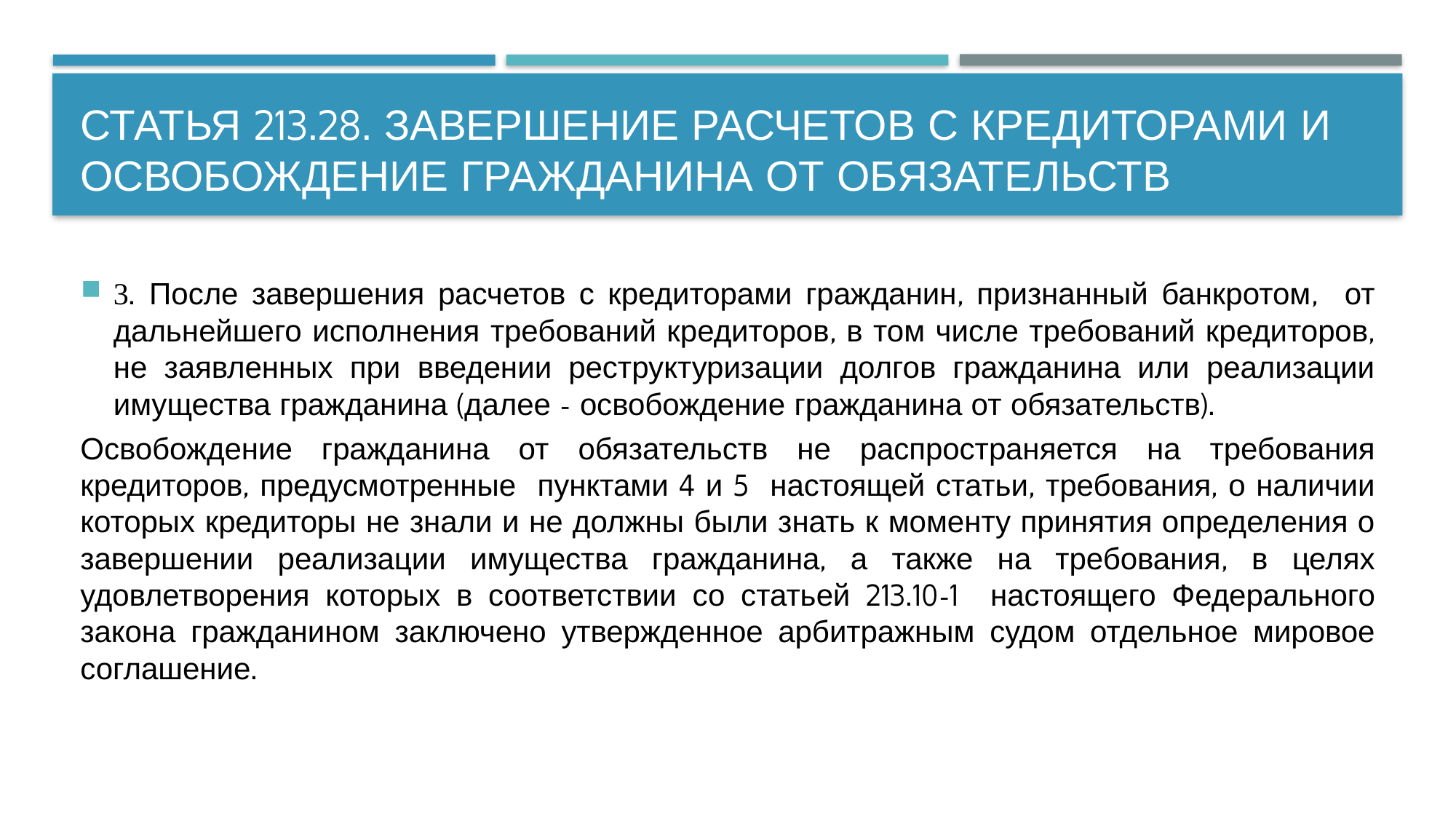

# Статья 213.28. Завершение расчетов с кредиторами и освобождение гражданина от обязательств
3. После завершения расчетов с кредиторами гражданин, признанный банкротом,  от дальнейшего исполнения требований кредиторов, в том числе требований кредиторов, не заявленных при введении реструктуризации долгов гражданина или реализации имущества гражданина (далее - освобождение гражданина от обязательств).
Освобождение гражданина от обязательств не распространяется на требования кредиторов, предусмотренные  пунктами 4 и 5  настоящей статьи, требования, о наличии которых кредиторы не знали и не должны были знать к моменту принятия определения о завершении реализации имущества гражданина, а также на требования, в целях удовлетворения которых в соответствии со статьей 213.10-1  настоящего Федерального закона гражданином заключено утвержденное арбитражным судом отдельное мировое соглашение.